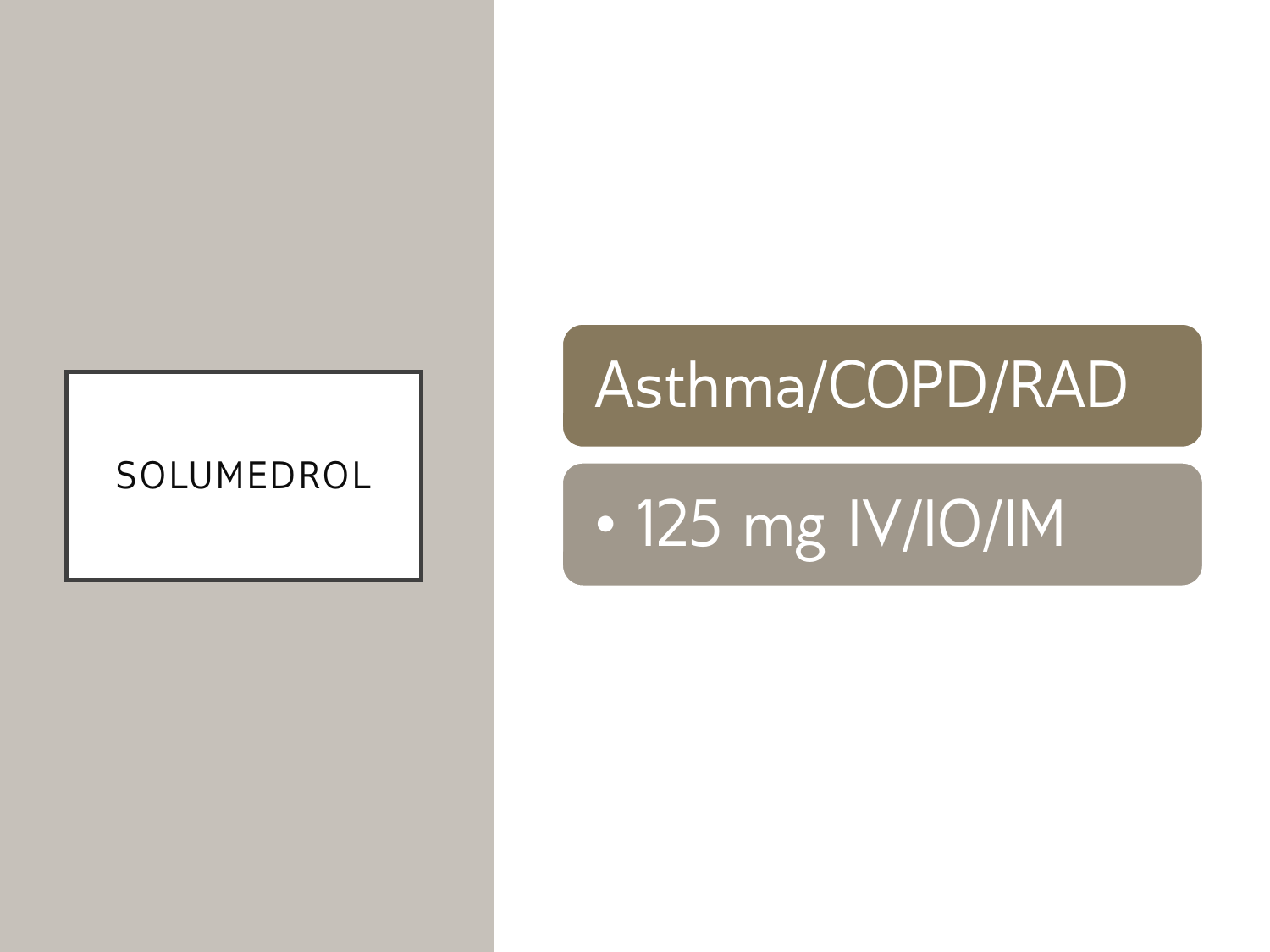

Asthma/COPD/RAD
• 125 mg IV/IO/IM
# solumedrol